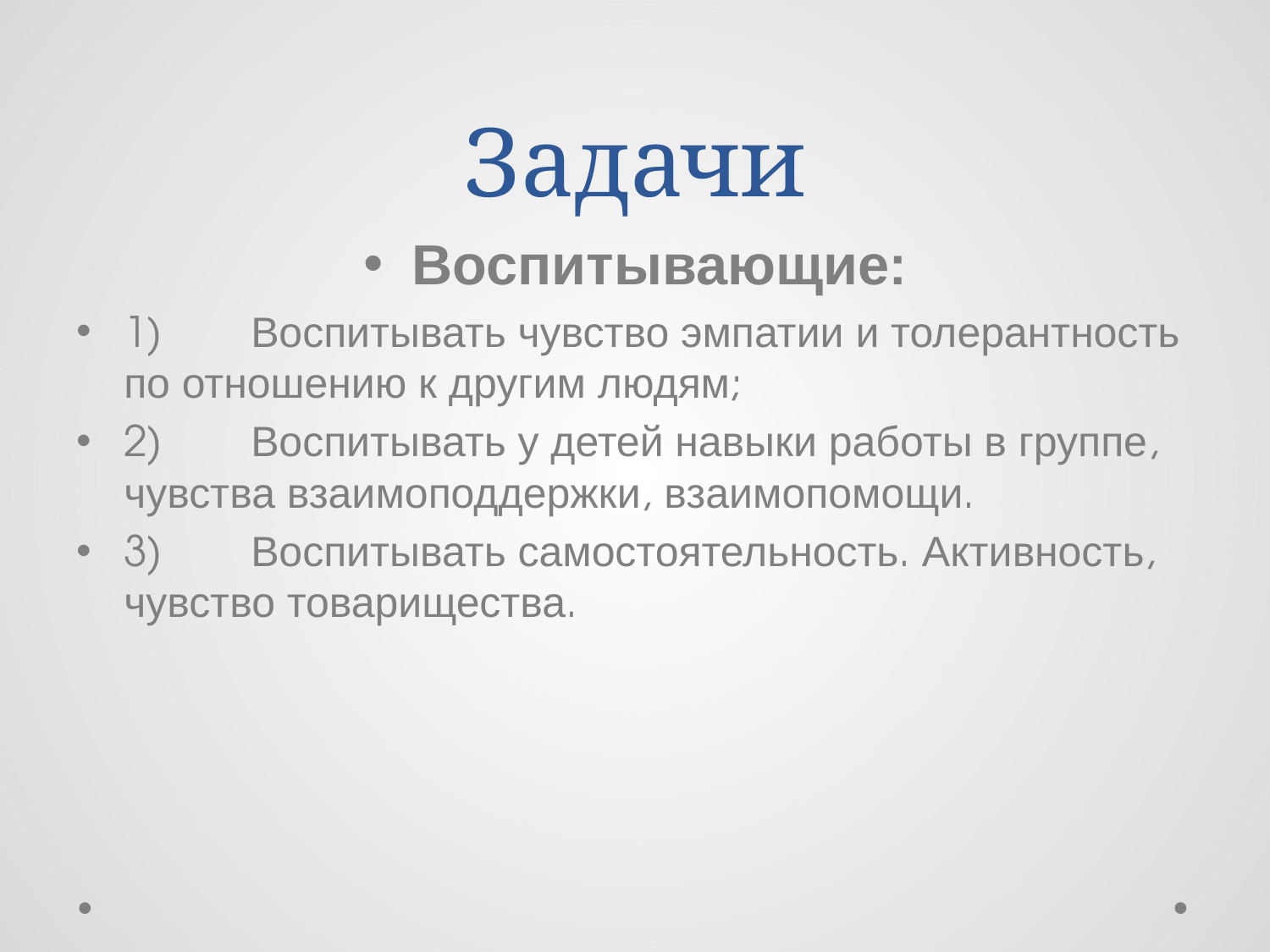

# Задачи
Воспитывающие:
1)	Воспитывать чувство эмпатии и толерантность по отношению к другим людям;
2)	Воспитывать у детей навыки работы в группе, чувства взаимоподдержки, взаимопомощи.
3)	Воспитывать самостоятельность. Активность, чувство товарищества.